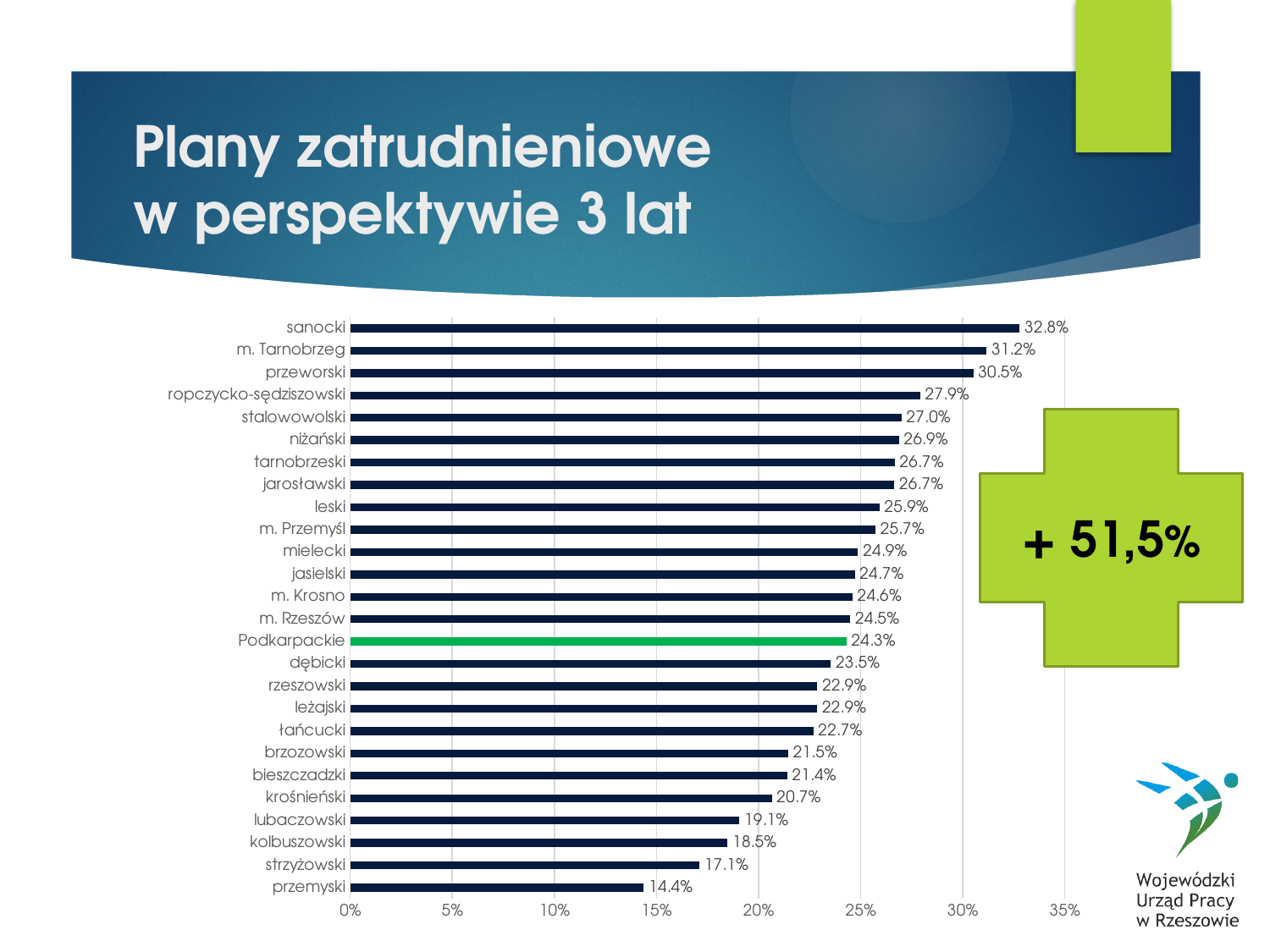

# Plany zatrudnieniowe w perspektywie 3 lat

### Chart

| Category | Seria 1 |
|---|---|
| przemyski | 0.14379084967320271 |
| strzyżowski | 0.1710526315789474 |
| kolbuszowski | 0.18481848184818497 |
| lubaczowski | 0.1906354515050167 |
| krośnieński | 0.20654911838790943 |
| bieszczadzki | 0.21403508771929838 |
| brzozowski | 0.2145214521452146 |
| łańcucki | 0.2268370607028754 |
| leżajski | 0.22875816993464052 |
| rzeszowski | 0.22884012539184956 |
| dębicki | 0.23540856031128415 |
| Podkarpackie | 0.2430895902764164 |
| m. Rzeszów | 0.24483985765124563 |
| m. Krosno | 0.24600638977635797 |
| jasielski | 0.2471395881006865 |
| mielecki | 0.24873949579831947 |
| m. Przemyśl | 0.2572254335260114 |
| leski | 0.2592592592592593 |
| jarosławski | 0.2665245202558639 |
| tarnobrzeski | 0.26666666666666683 |
| niżański | 0.26885245901639343 |
| stalowowolski | 0.2700421940928272 |
| ropczycko-sędziszowski | 0.2792207792207794 |
| przeworski | 0.3051948051948056 |
| m. Tarnobrzeg | 0.3116883116883119 |
| sanocki | 0.32791327913279167 |
+ 51,5%